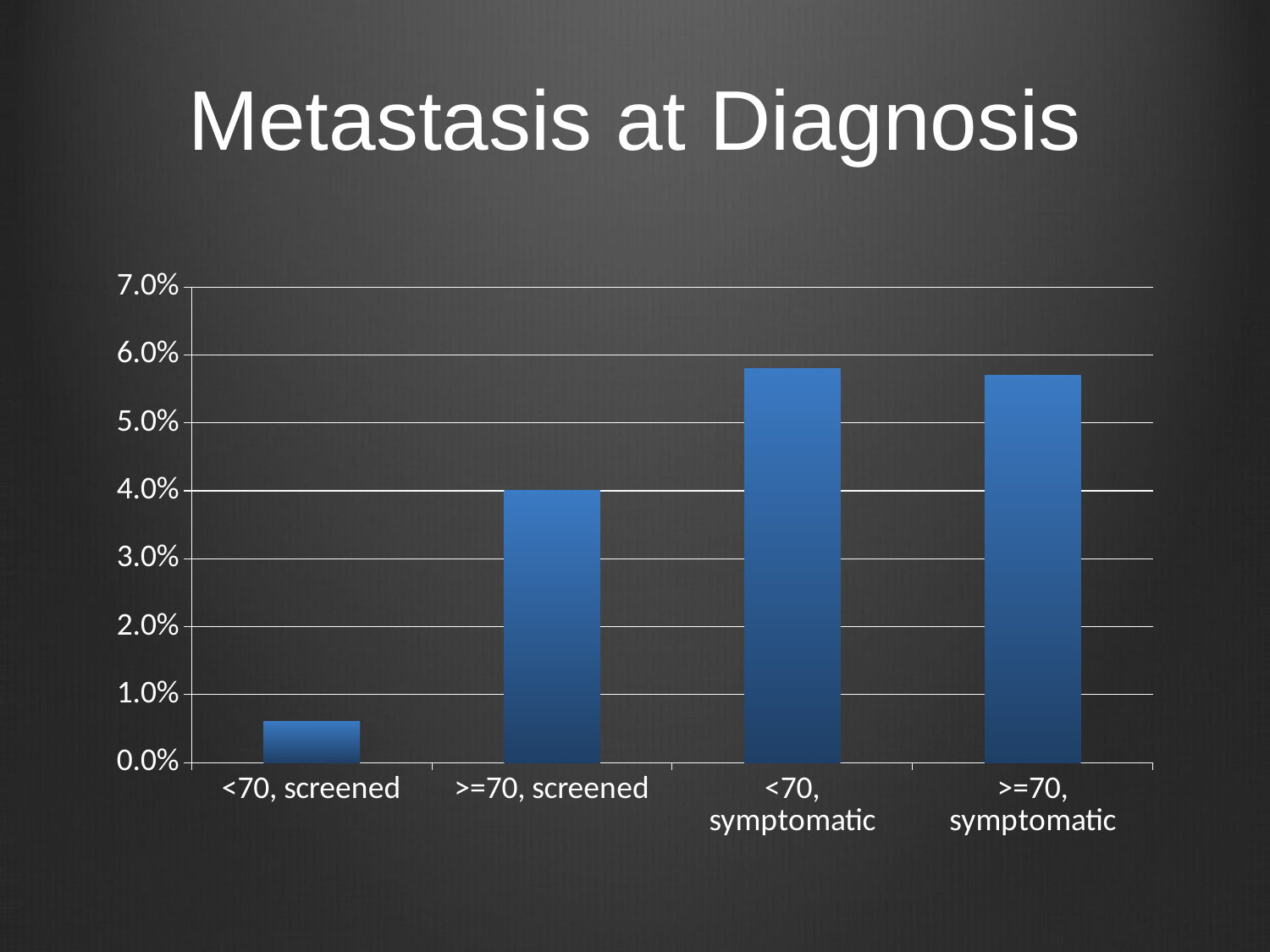

# Metastasis at Diagnosis

### Chart

| Category | Metastasis |
|---|---|
| <70, screened | 0.006 |
| >=70, screened | 0.04 |
| <70, symptomatic | 0.058 |
| >=70, symptomatic | 0.057 |